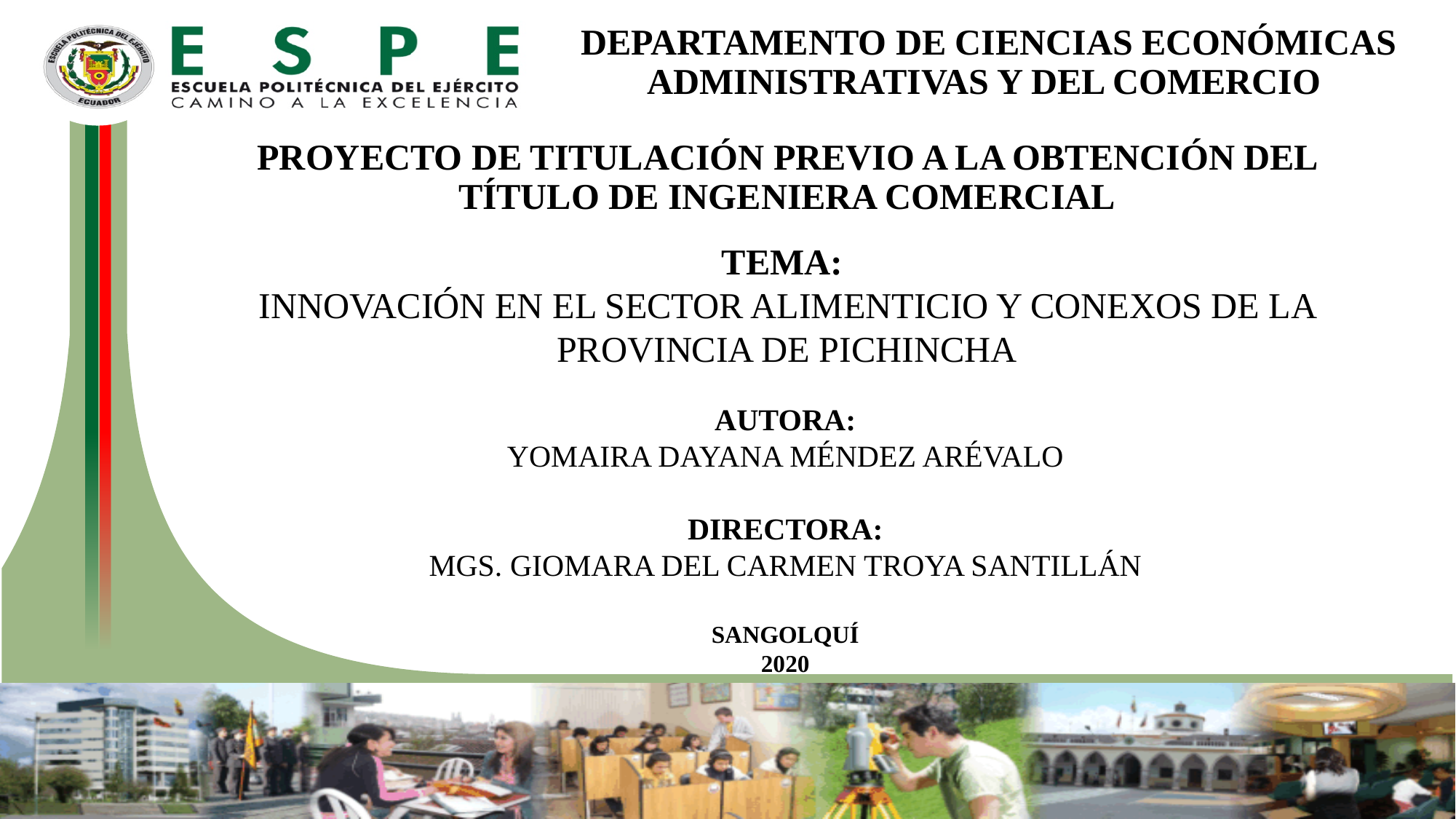

DEPARTAMENTO DE CIENCIAS ECONÓMICAS ADMINISTRATIVAS Y DEL COMERCIO
PROYECTO DE TITULACIÓN PREVIO A LA OBTENCIÓN DEL TÍTULO DE INGENIERA COMERCIAL
TEMA:
INNOVACIÓN EN EL SECTOR ALIMENTICIO Y CONEXOS DE LA PROVINCIA DE PICHINCHA
AUTORA:
YOMAIRA DAYANA MÉNDEZ ARÉVALO

DIRECTORA:
MGS. GIOMARA DEL CARMEN TROYA SANTILLÁN

SANGOLQUÍ
2020